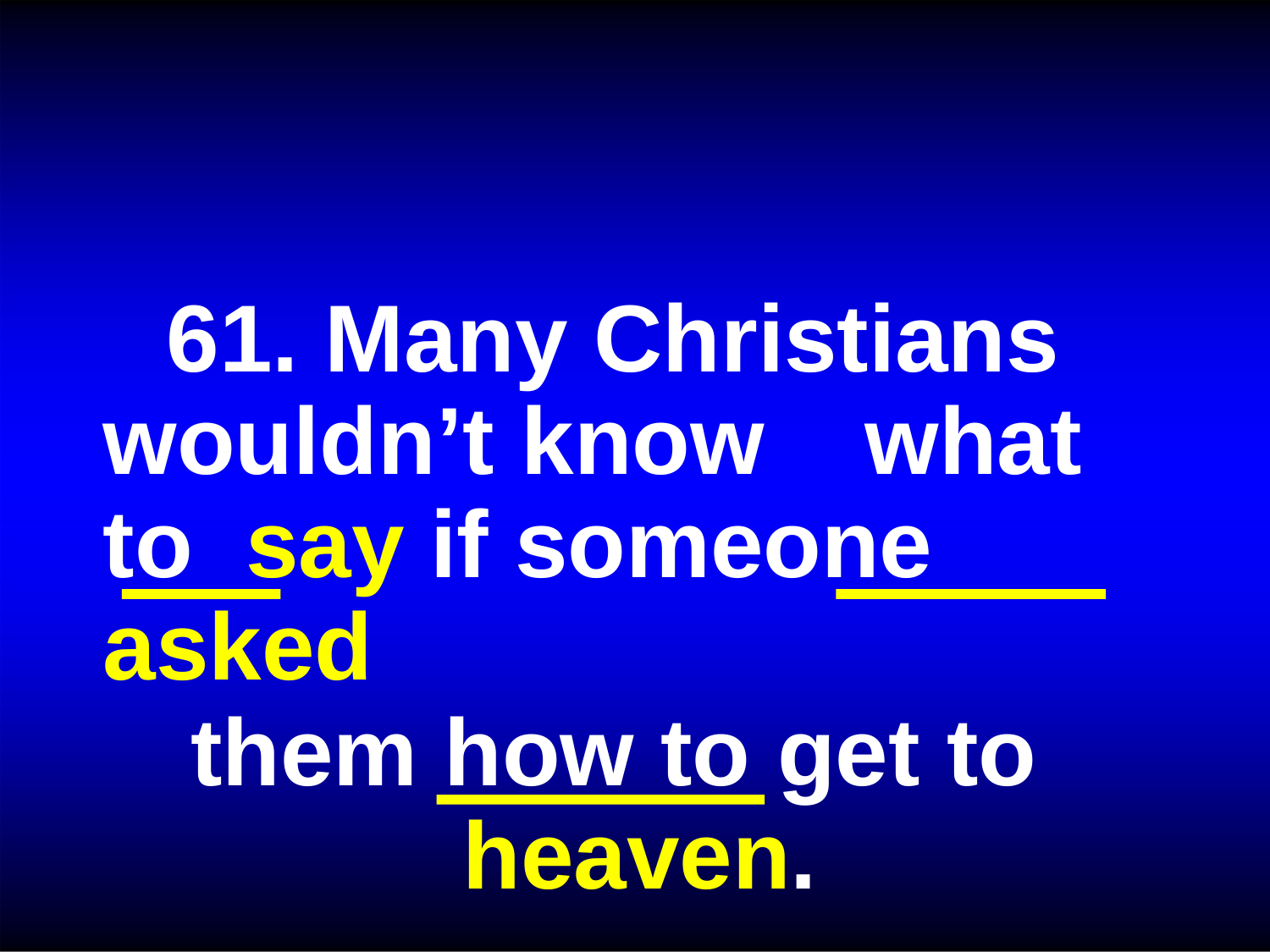

61. Many Christians  wouldn’t know	what to  say if someone asked
them how to get to  heaven.